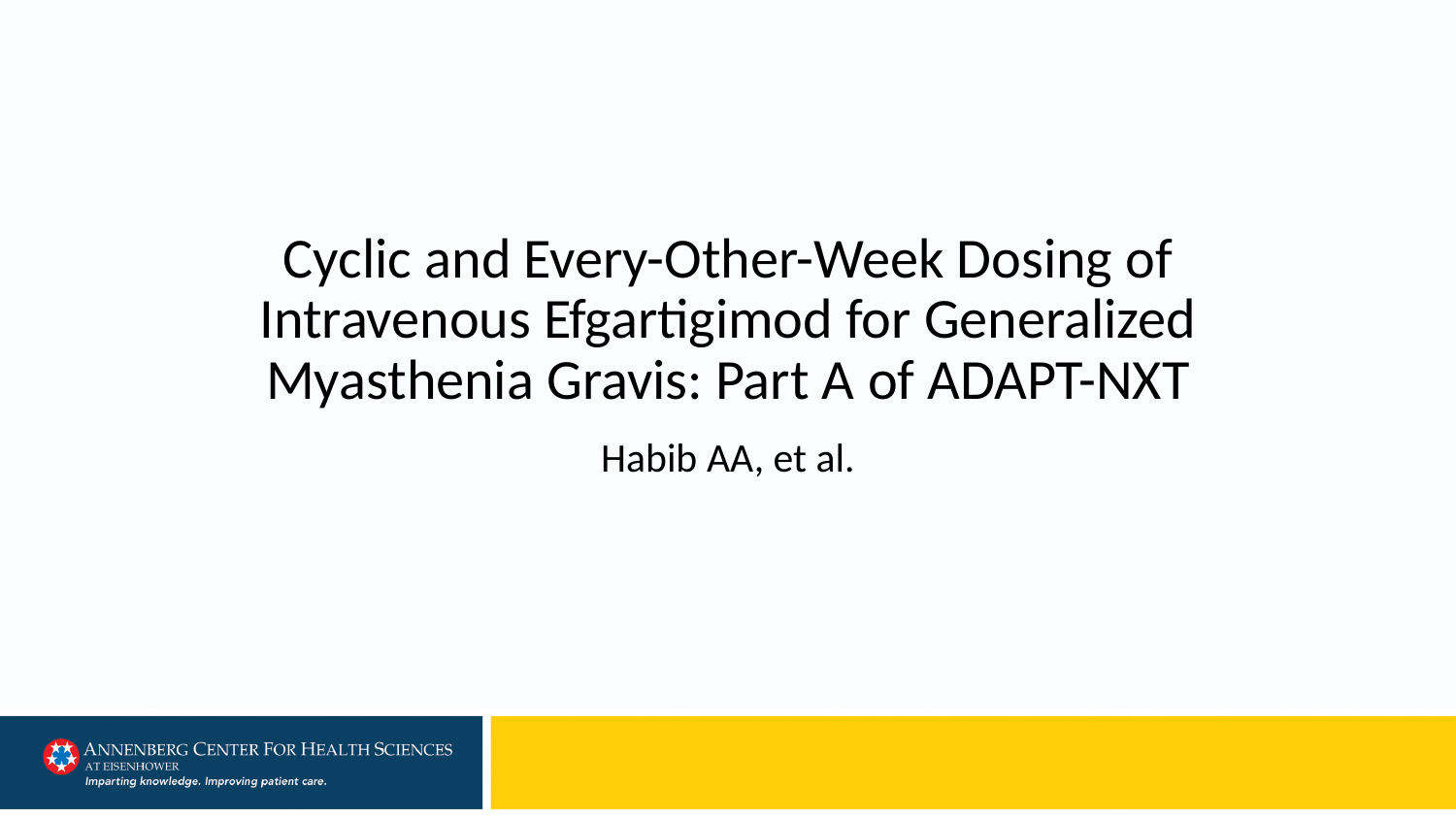

# Cyclic and Every-Other-Week Dosing of Intravenous Efgartigimod for Generalized Myasthenia Gravis: Part A of ADAPT-NXT
Habib AA, et al.